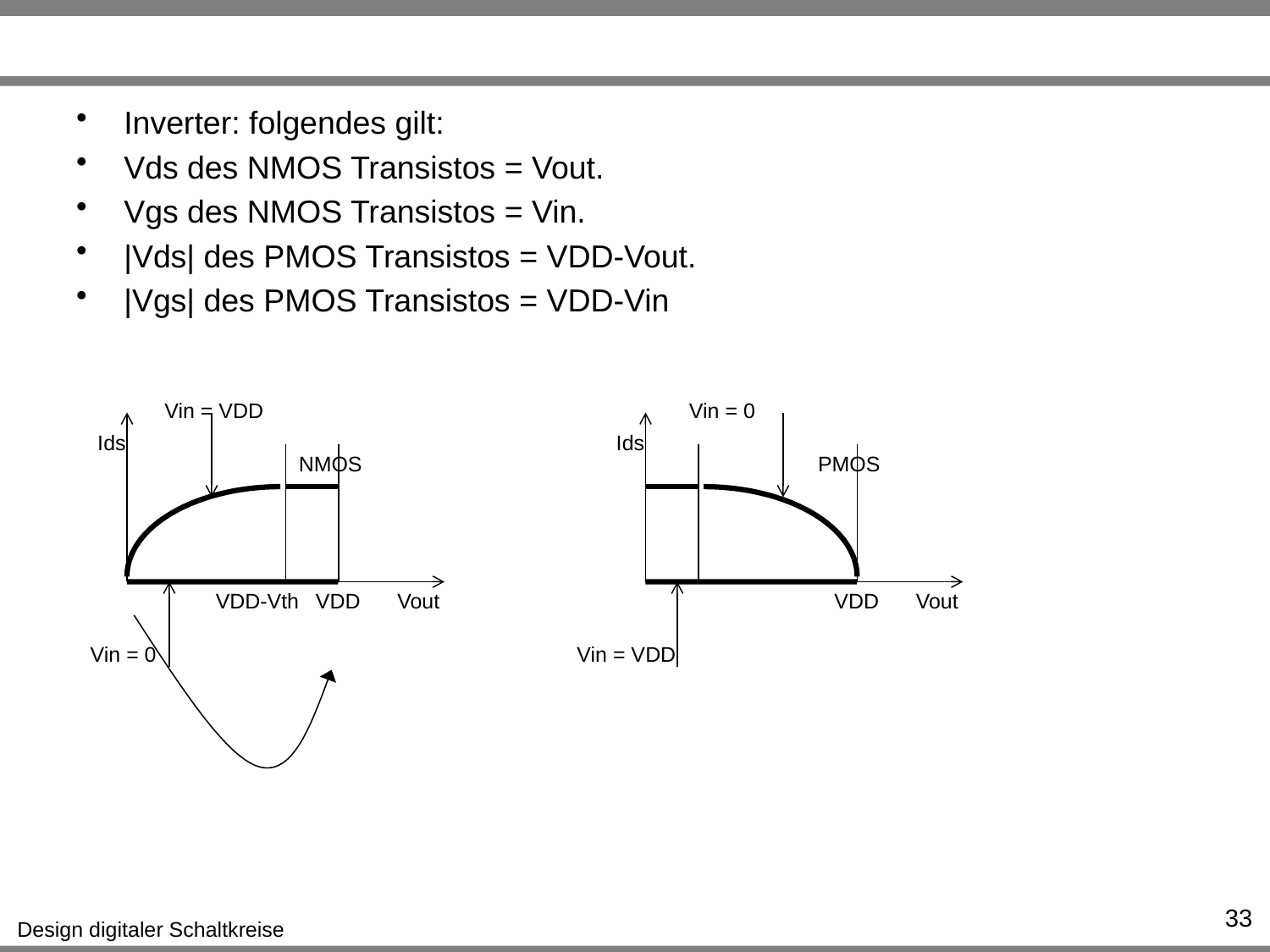

#
Inverter: folgendes gilt:
Vds des NMOS Transistos = Vout.
Vgs des NMOS Transistos = Vin.
|Vds| des PMOS Transistos = VDD-Vout.
|Vgs| des PMOS Transistos = VDD-Vin

Vin = VDD
Vin = 0
Ids

Ids

NMOS
PMOS
VDD-Vth
VDD
Vout
VDD
Vout

Vin = 0
Vin = VDD
33